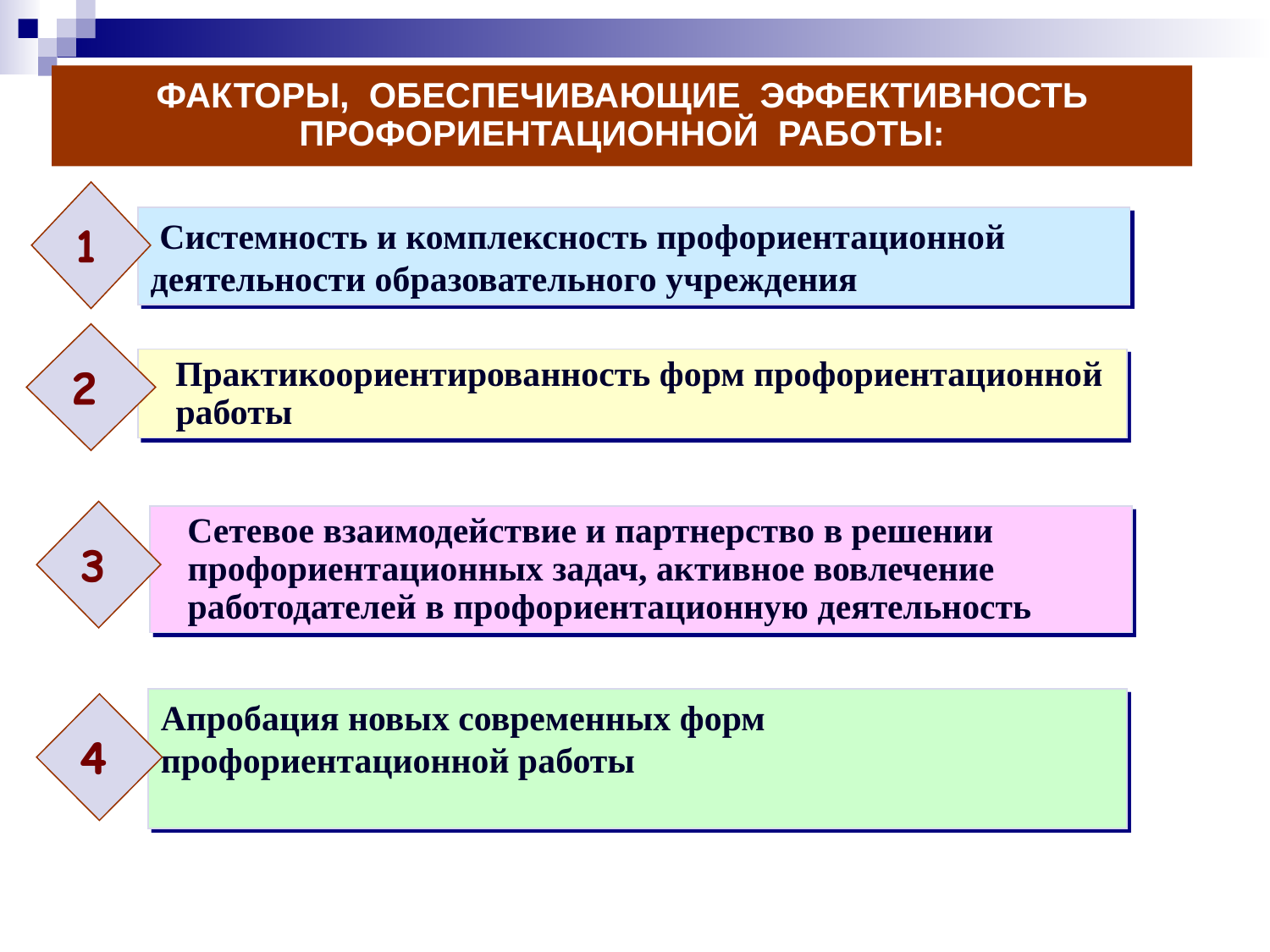

ФАКТОРЫ,  ОБЕСПЕЧИВАЮЩИЕ  ЭФФЕКТИВНОСТЬ ПРОФОРИЕНТАЦИОННОЙ  РАБОТЫ:
1
 Системность и комплексность профориентационной деятельности образовательного учреждения
2
Практикоориентированность форм профориентационной работы
3
Сетевое взаимодействие и партнерство в решении профориентационных задач, активное вовлечение работодателей в профориентационную деятельность
Апробация новых современных форм профориентационной работы

4